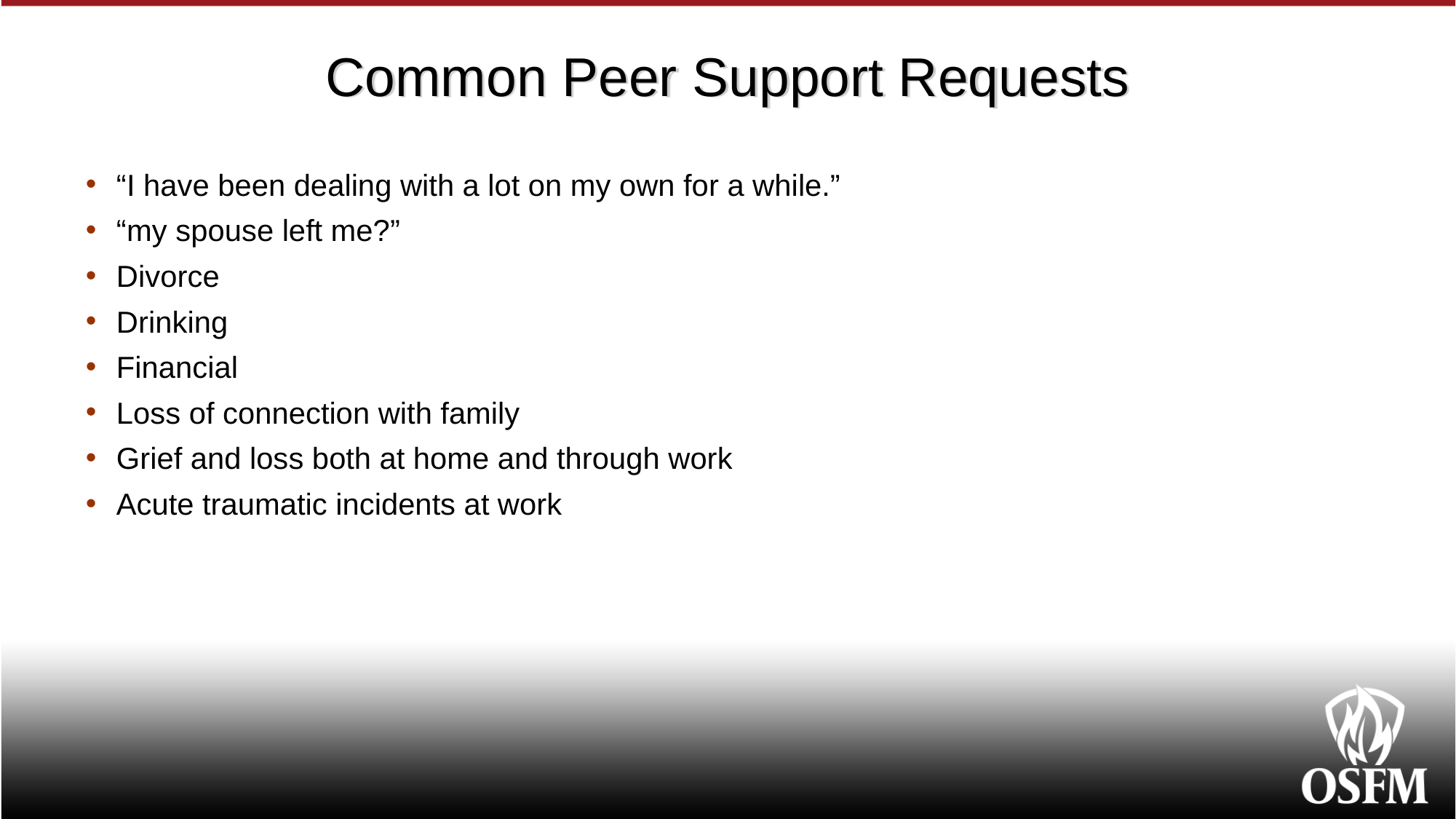

# Common Peer Support Requests
“I have been dealing with a lot on my own for a while.”
“my spouse left me?”
Divorce
Drinking
Financial
Loss of connection with family
Grief and loss both at home and through work
Acute traumatic incidents at work